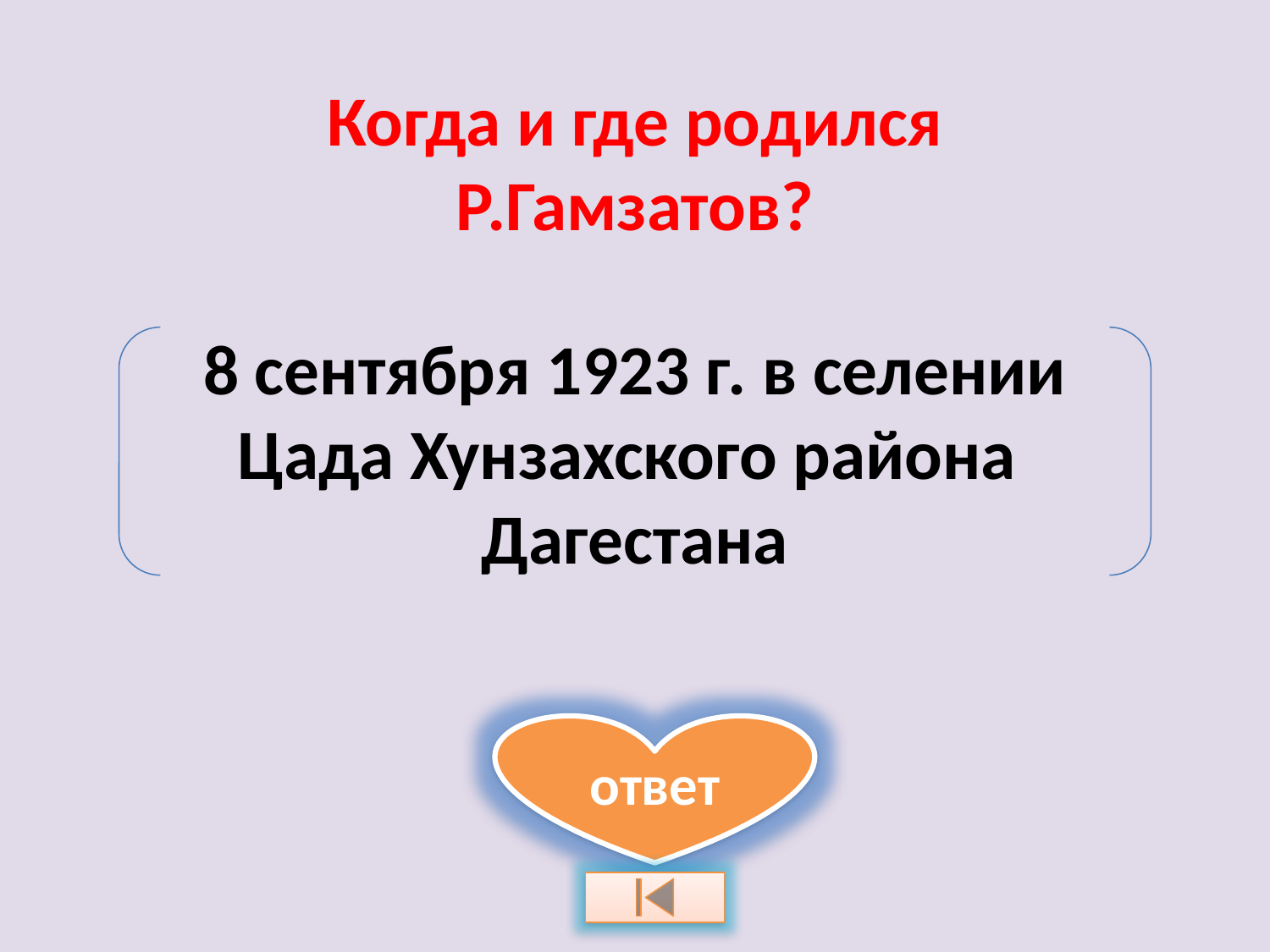

Когда и где родился Р.Гамзатов?

8 сентября 1923 г. в селении Цада Хунзахского района  Дагестана
ответ